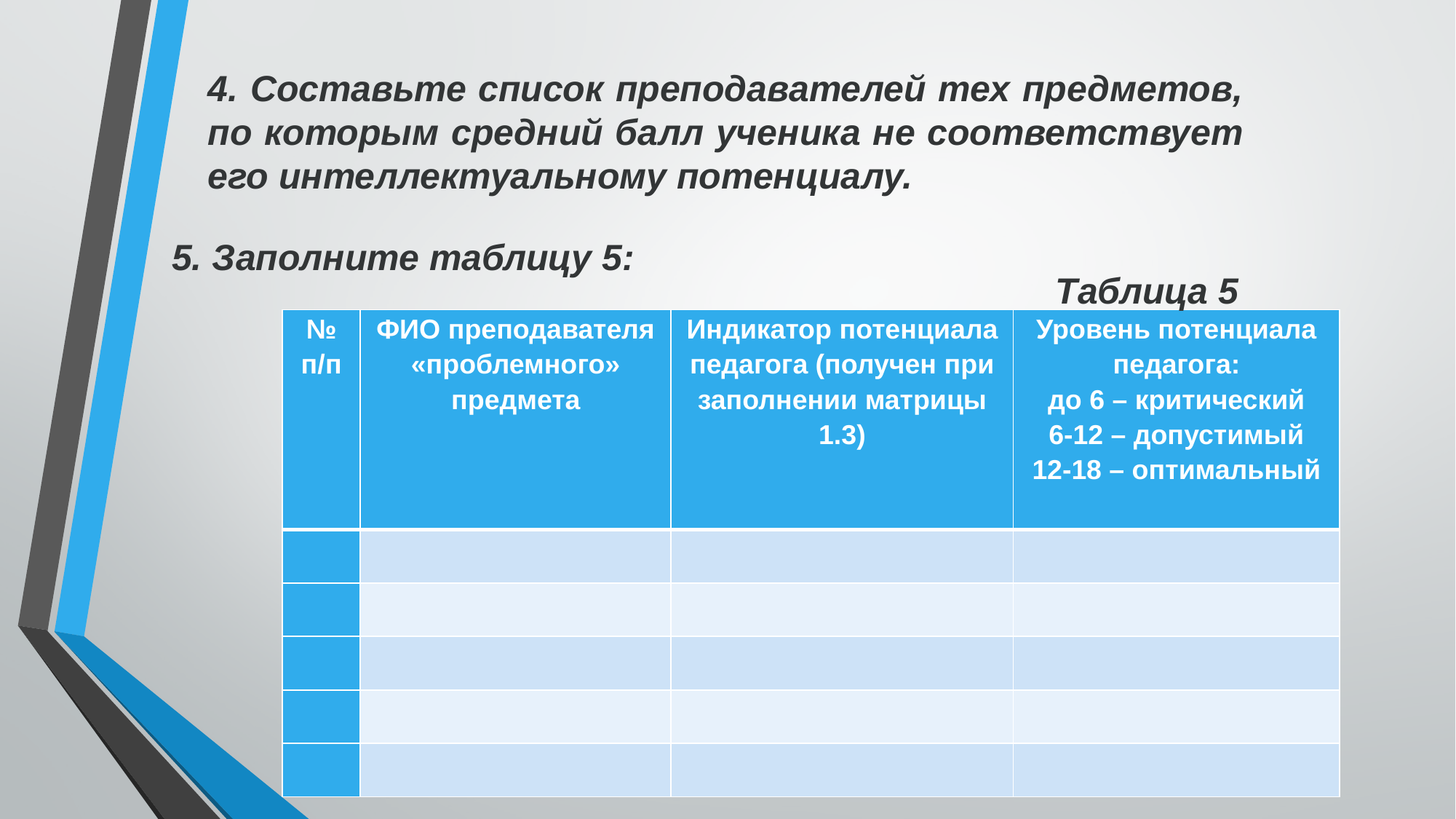

4. Составьте список преподавателей тех предметов, по которым средний балл ученика не соответствует его интеллектуальному потенциалу.
5. Заполните таблицу 5:
Таблица 5
| № п/п | ФИО преподавателя «проблемного» предмета | Индикатор потенциала педагога (получен при заполнении матрицы 1.3) | Уровень потенциала педагога: до 6 – критический 6-12 – допустимый 12-18 – оптимальный |
| --- | --- | --- | --- |
|  |  |  |  |
|  |  |  |  |
|  |  |  |  |
|  |  |  |  |
|  |  |  |  |